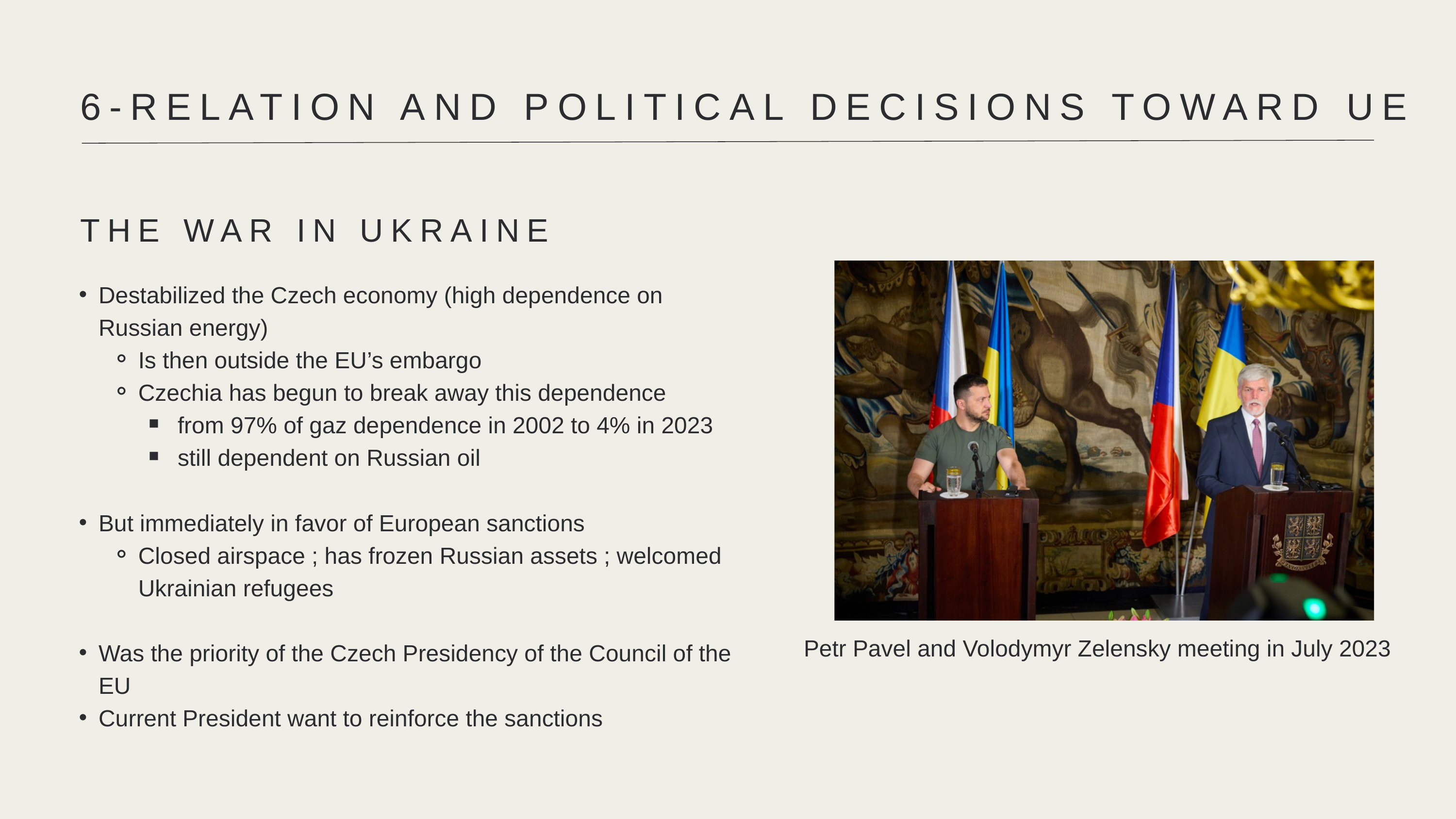

6-RELATION AND POLITICAL DECISIONS TOWARD UE

THE WAR IN UKRAINE

Destabilized the Czech economy (high dependence on Russian energy)
Is then outside the EU’s embargo
Czechia has begun to break away this dependence
from 97% of gaz dependence in 2002 to 4% in 2023
still dependent on Russian oil

But immediately in favor of European sanctions
Closed airspace ; has frozen Russian assets ; welcomed Ukrainian refugees

Was the priority of the Czech Presidency of the Council of the EU
Current President want to reinforce the sanctions

Petr Pavel and Volodymyr Zelensky meeting in July 2023